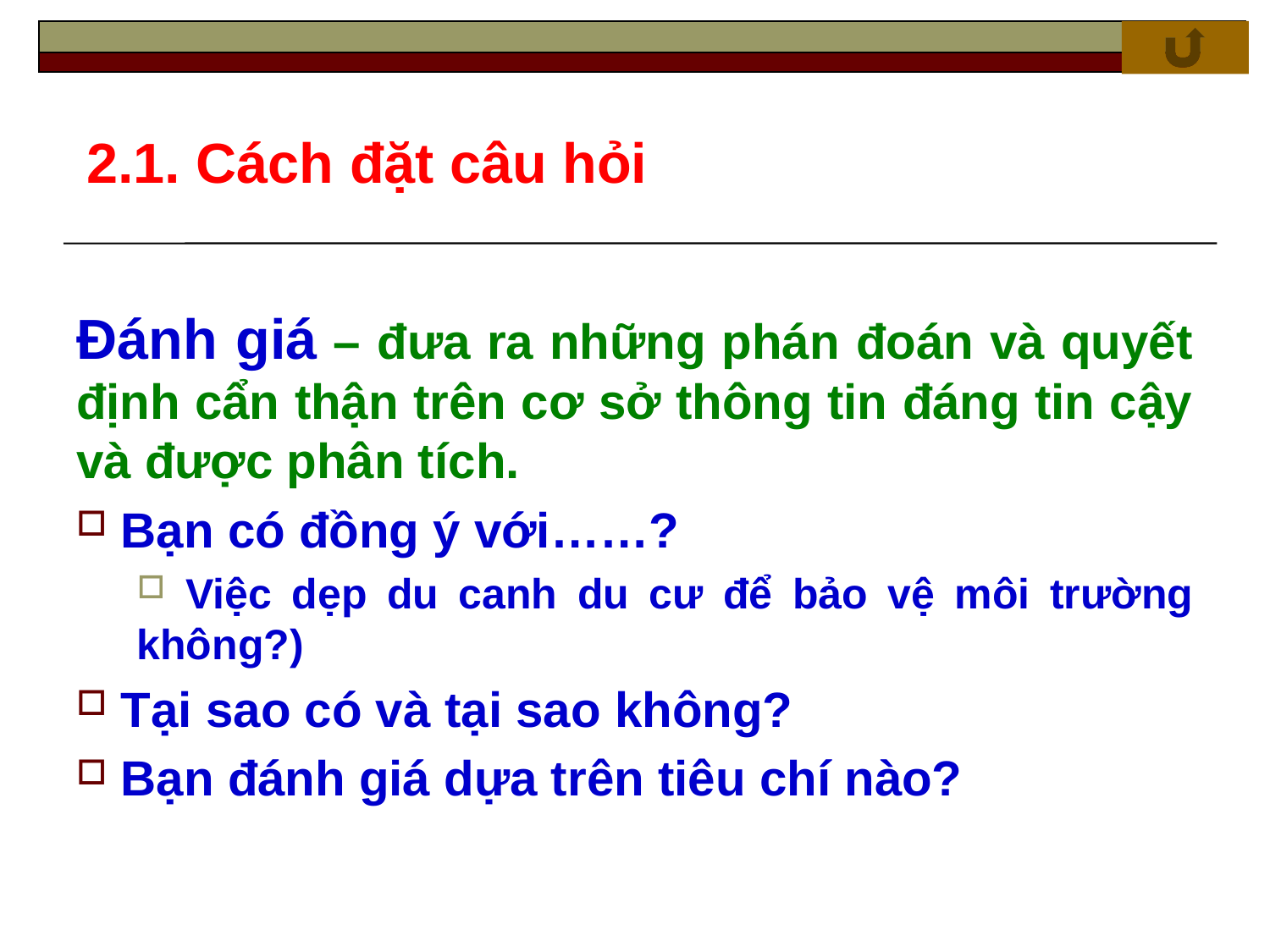

2.1. Cách đặt câu hỏi
Đánh giá – đưa ra những phán đoán và quyết định cẩn thận trên cơ sở thông tin đáng tin cậy và được phân tích.
 Bạn có đồng ý với……?
 Việc dẹp du canh du cư để bảo vệ môi trường không?)
 Tại sao có và tại sao không?
 Bạn đánh giá dựa trên tiêu chí nào?